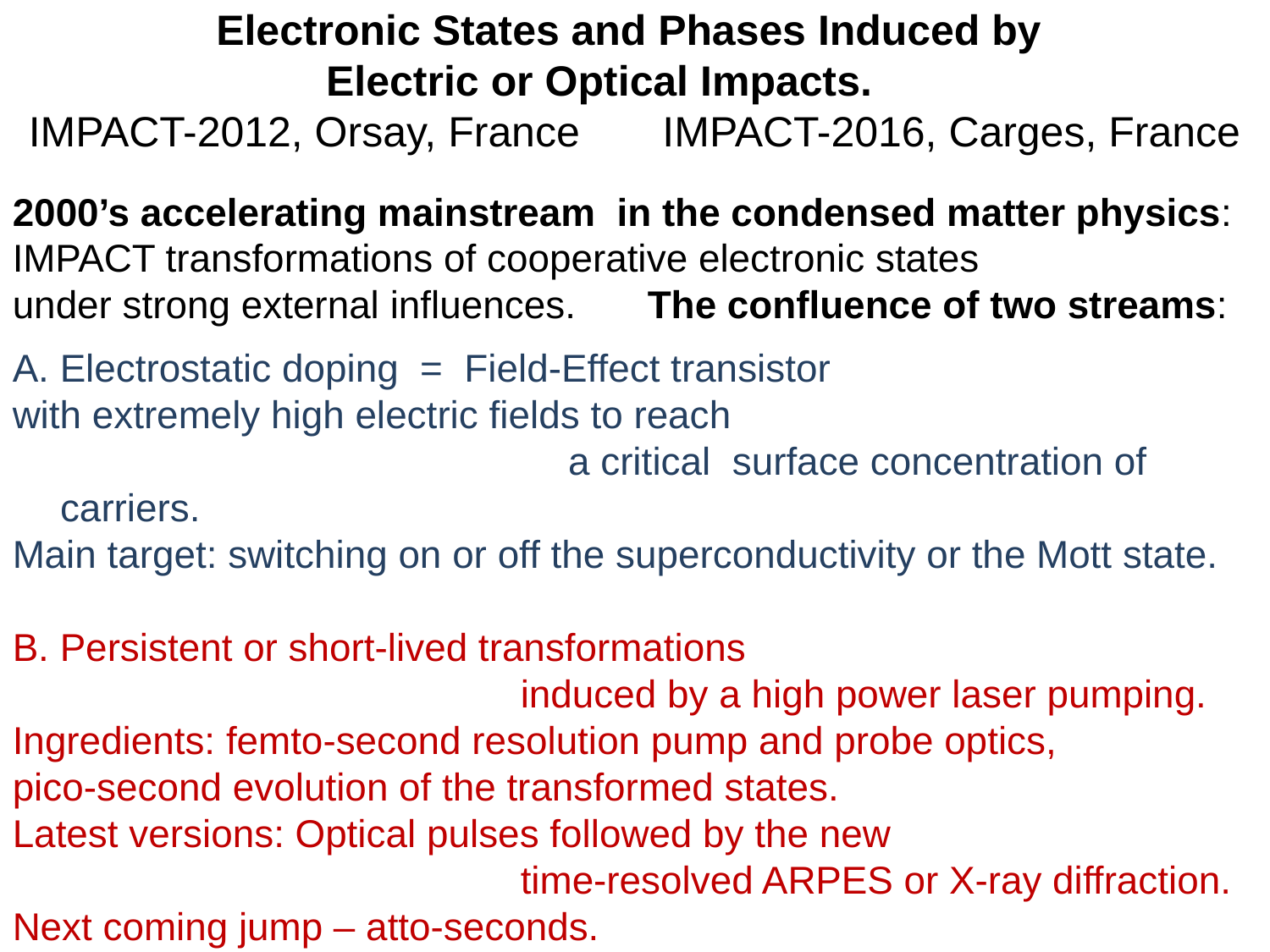

Electronic States and Phases Induced by
Electric or Optical Impacts.
IMPACT-2012, Orsay, France       IMPACT-2016, Carges, France
2000’s accelerating mainstream  in the condensed matter physics:
IMPACT transformations of cooperative electronic states
under strong external influences.	The confluence of two streams:

A. Electrostatic doping  =  Field-Effect transistor
with extremely high electric fields to reach
					a critical  surface concentration of carriers.
Main target: switching on or off the superconductivity or the Mott state.

B. Persistent or short-lived transformations
				induced by a high power laser pumping.
Ingredients: femto-second resolution pump and probe optics,
pico-second evolution of the transformed states.
Latest versions: Optical pulses followed by the new
				time-resolved ARPES or X-ray diffraction.
Next coming jump – atto-seconds.